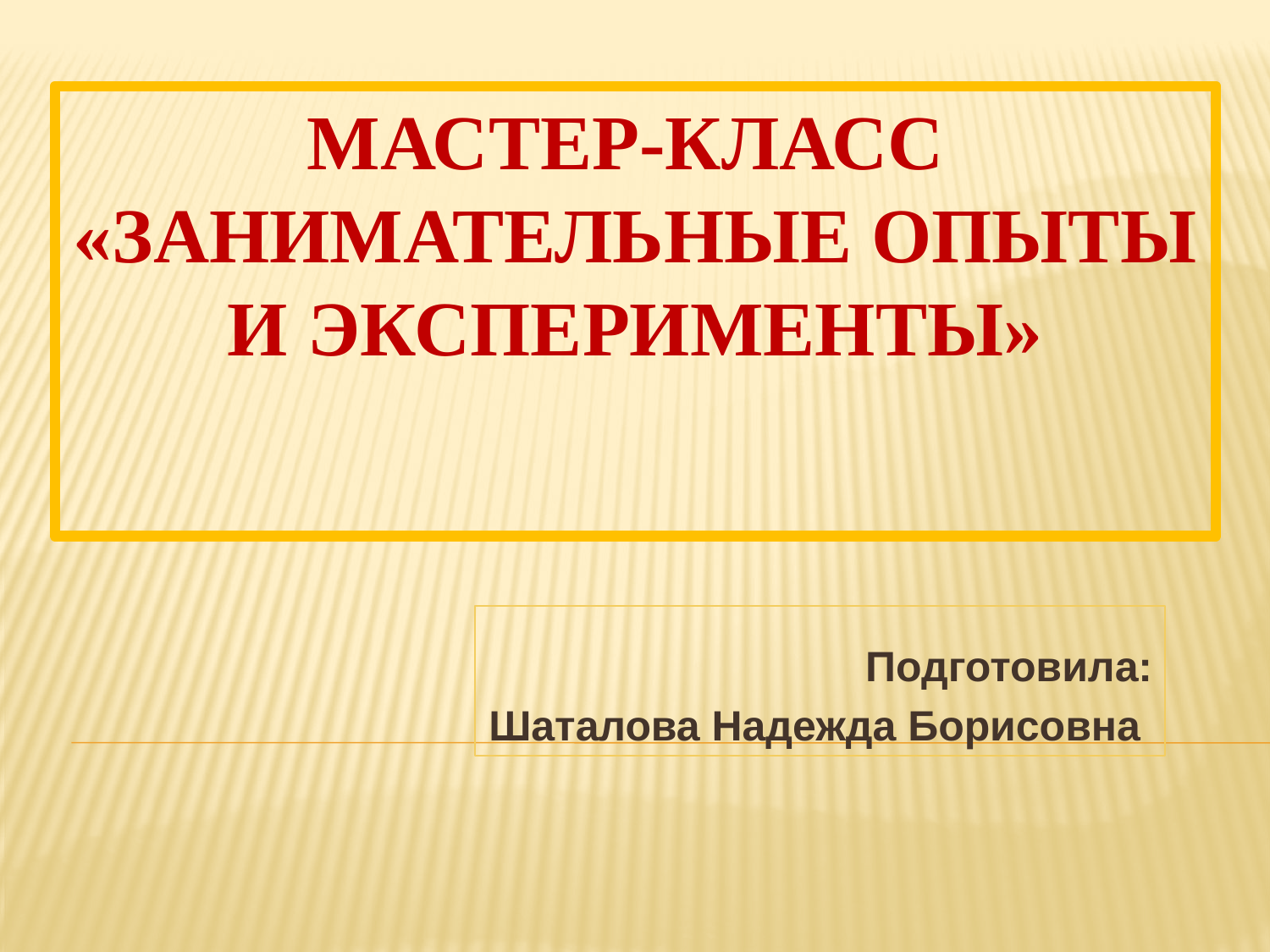

# Мастер-класс «Занимательные опыты и эксперименты»
Подготовила:
Шаталова Надежда Борисовна